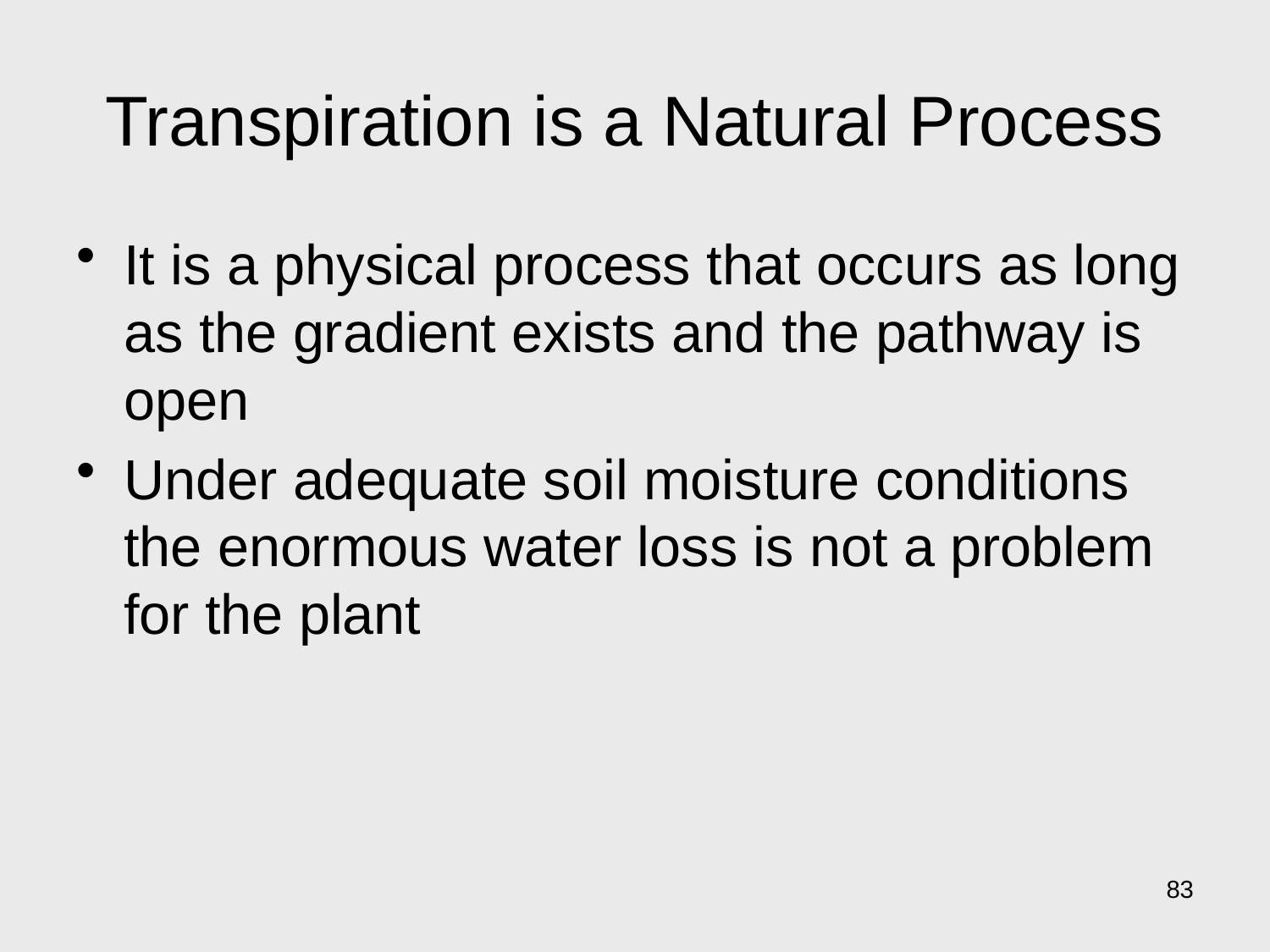

# Transpiration is a Natural Process
It is a physical process that occurs as long as the gradient exists and the pathway is open
Under adequate soil moisture conditions the enormous water loss is not a problem for the plant
83